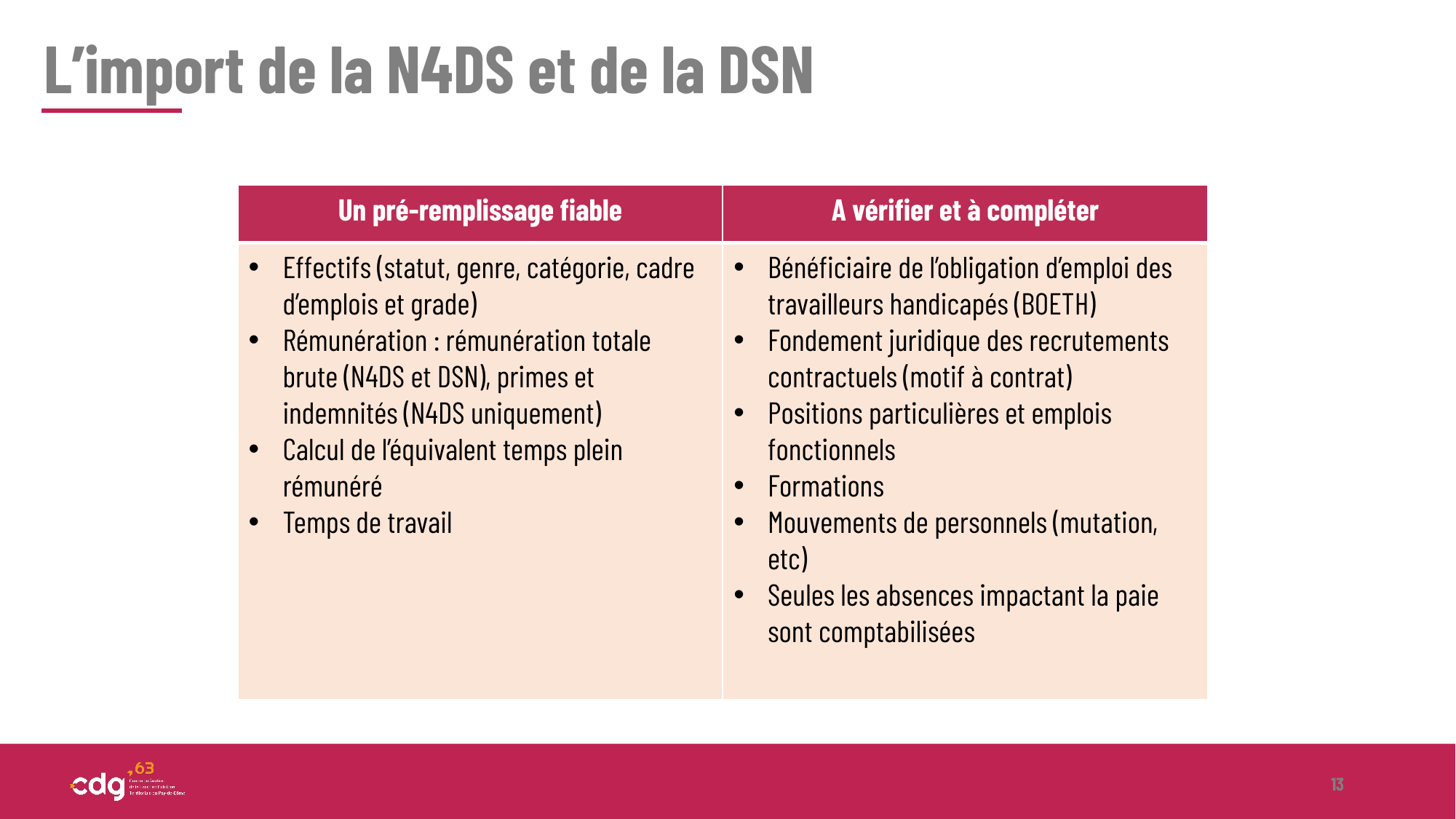

L’import de la N4DS et de la DSN
| Un pré-remplissage fiable | A vérifier et à compléter |
| --- | --- |
| Effectifs (statut, genre, catégorie, cadre d’emplois et grade) Rémunération : rémunération totale brute (N4DS et DSN), primes et indemnités (N4DS uniquement) Calcul de l’équivalent temps plein rémunéré Temps de travail | Bénéficiaire de l’obligation d’emploi des travailleurs handicapés (BOETH) Fondement juridique des recrutements contractuels (motif à contrat) Positions particulières et emplois fonctionnels Formations Mouvements de personnels (mutation, etc) Seules les absences impactant la paie sont comptabilisées |
13